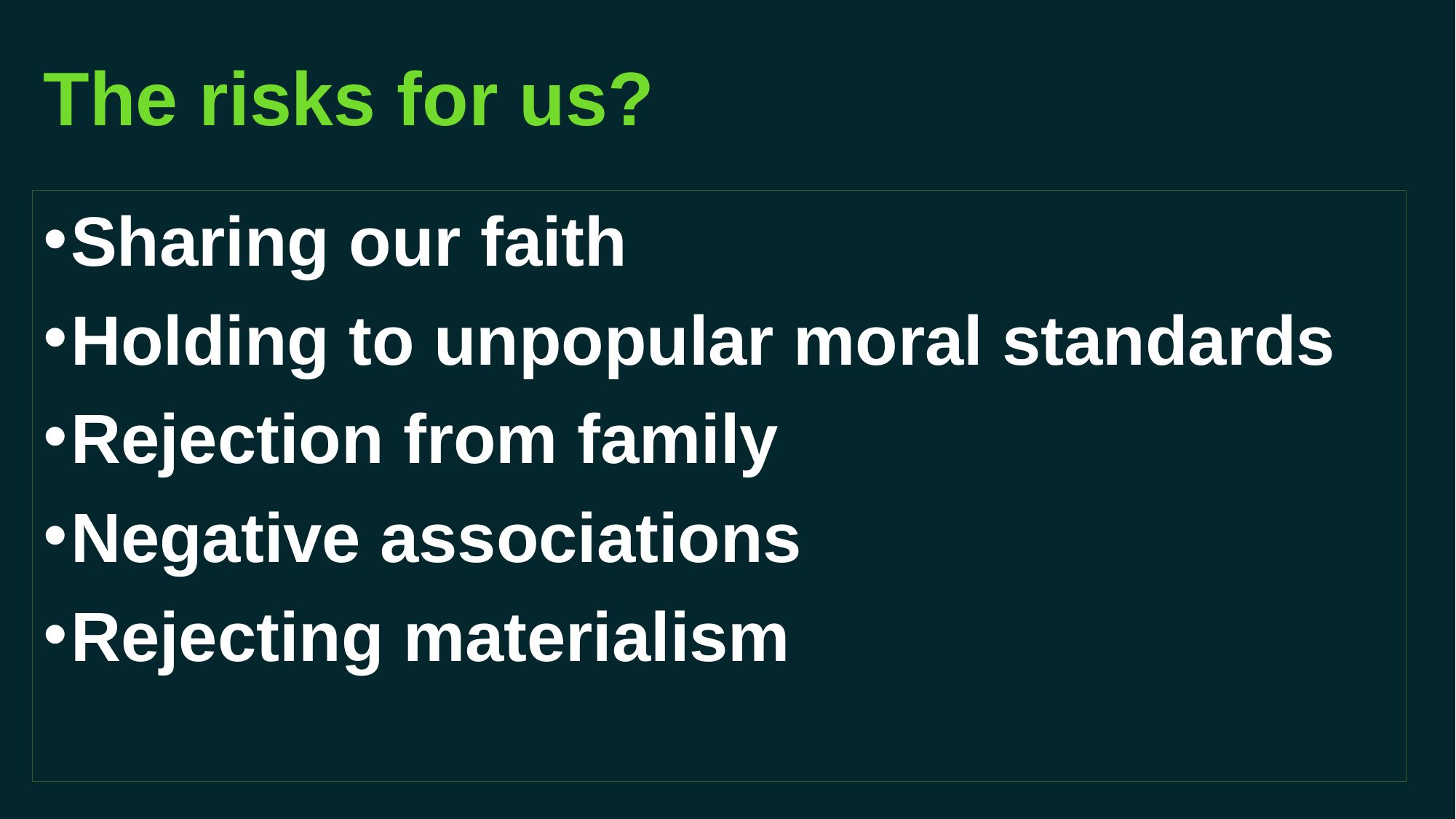

# The risks for us?
Sharing our faith
Holding to unpopular moral standards
Rejection from family
Negative associations
Rejecting materialism